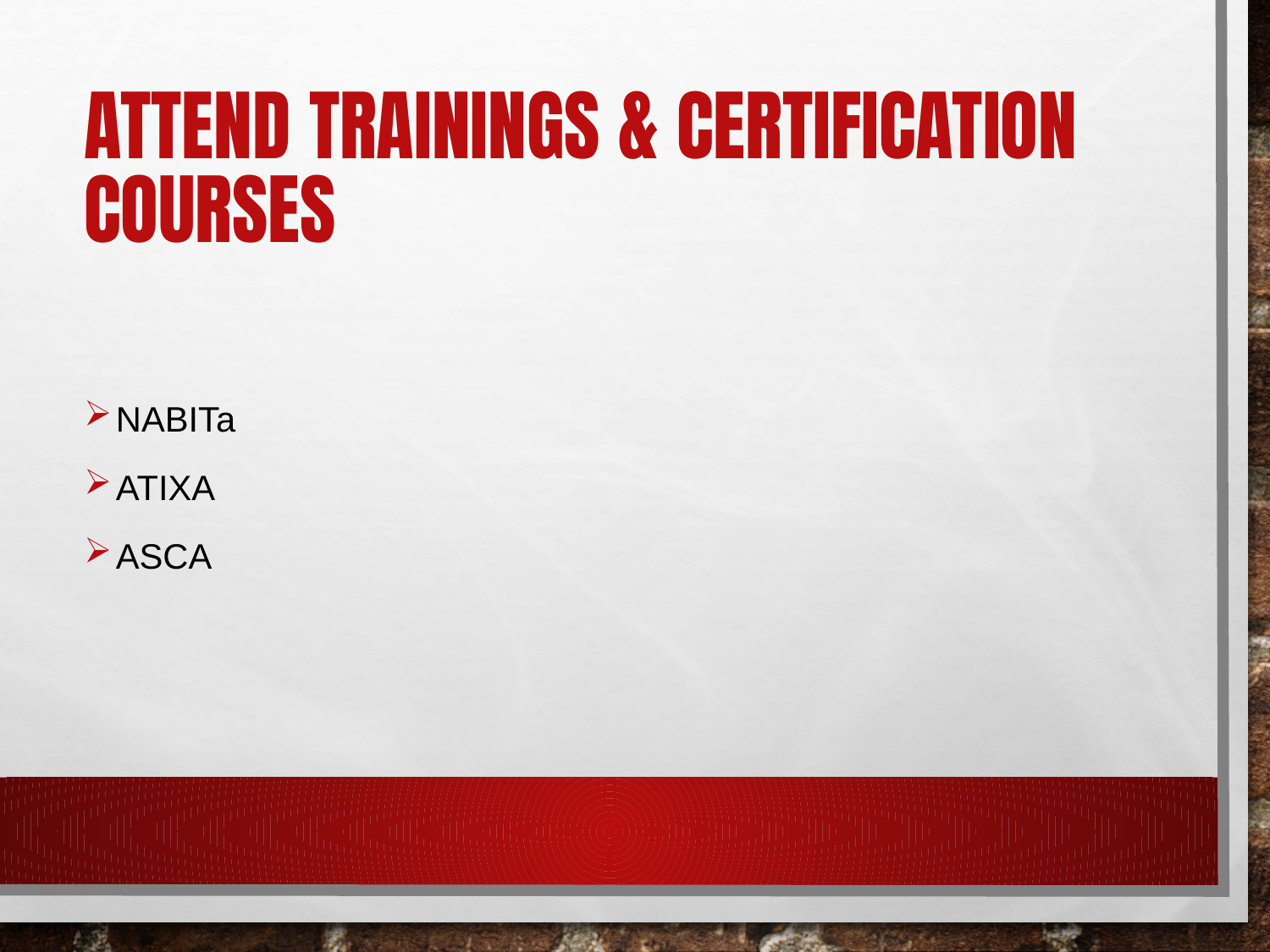

# Attend Trainings & Certification Courses
NABITa
ATIXA
ASCA